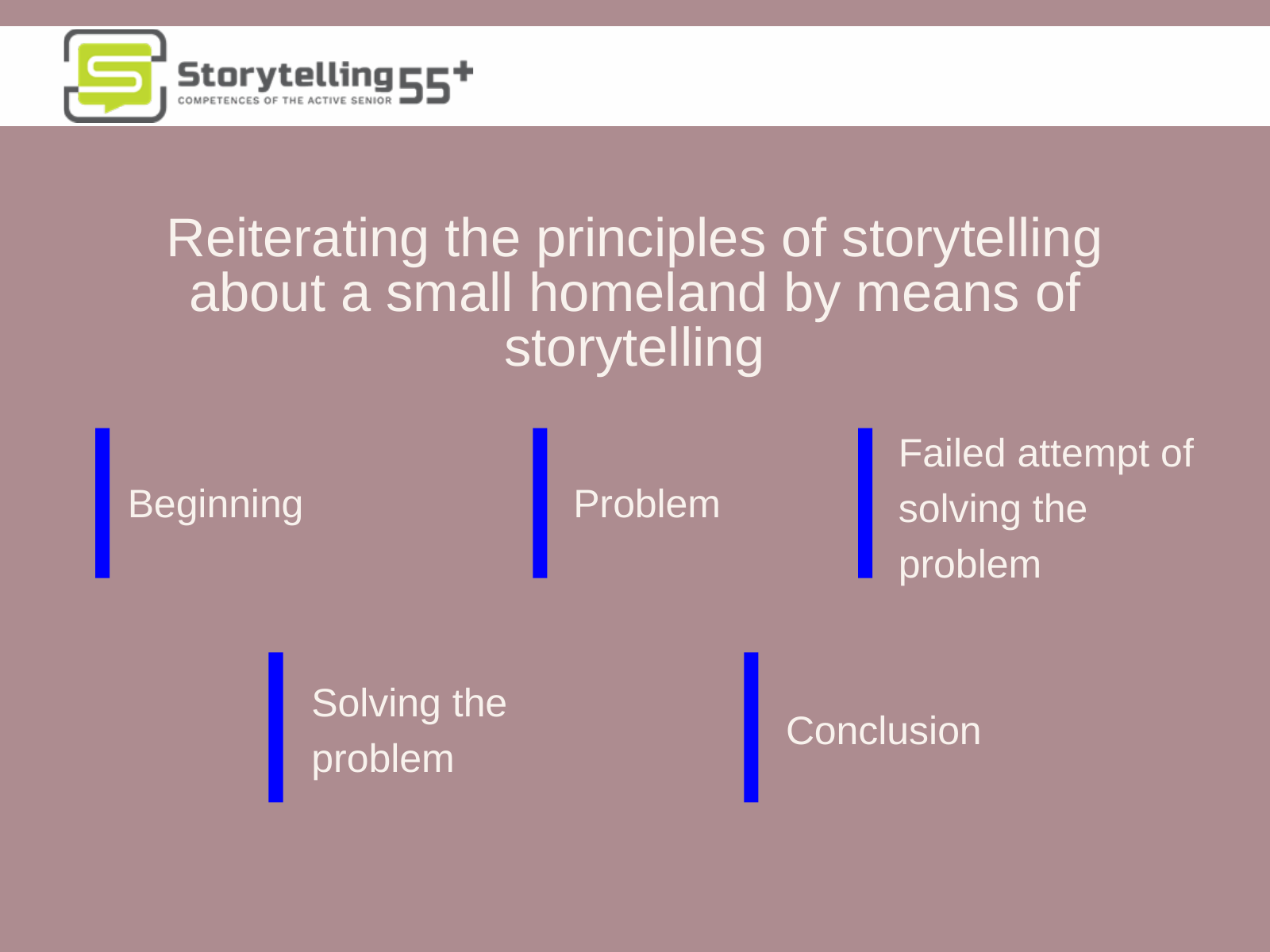

Reiterating the principles of storytelling about a small homeland by means of storytelling
Failed attempt of solving the problem

Beginning
Problem

Solving the problem
Conclusion